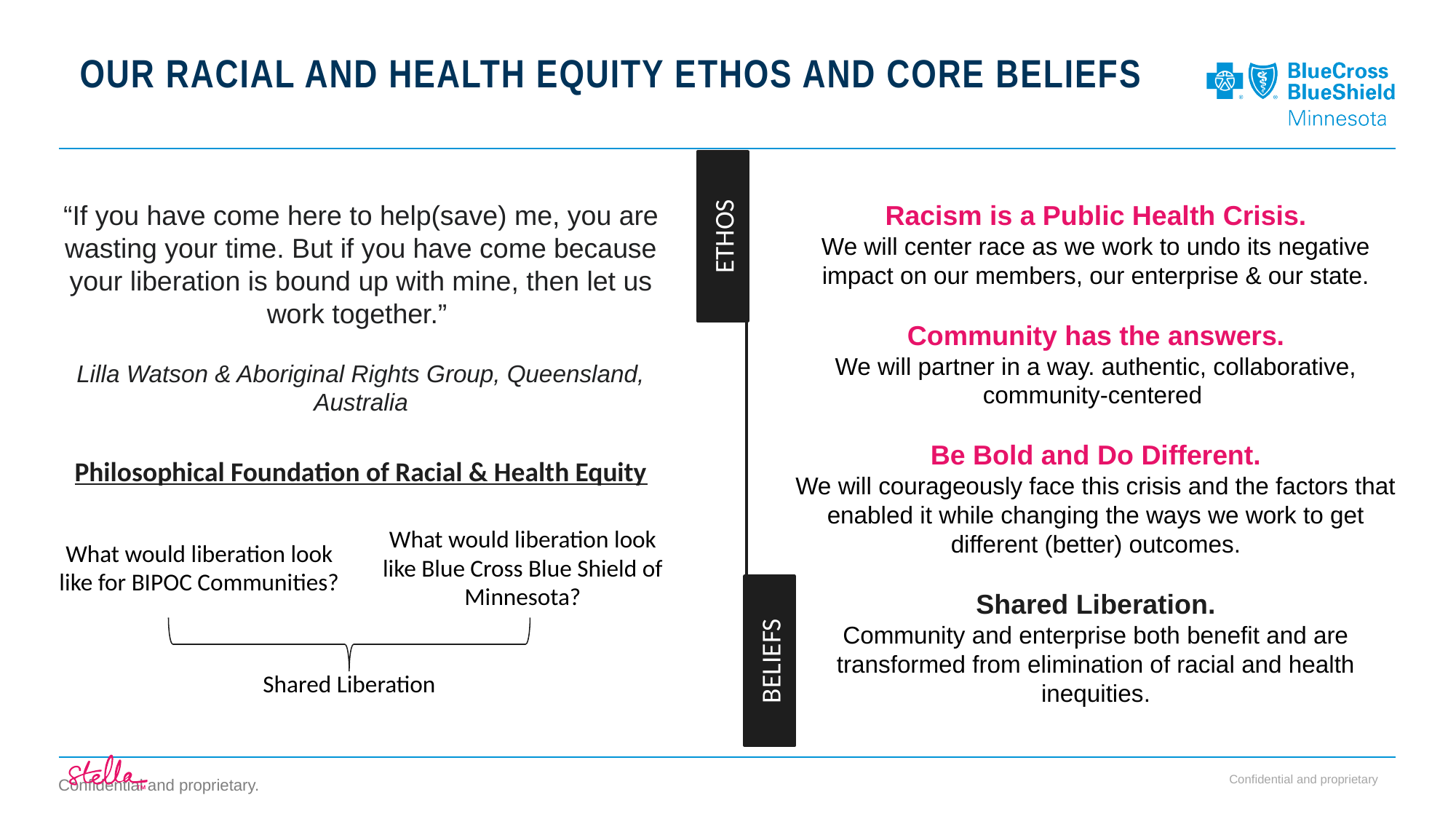

# Our Racial and Health Equity Ethos and Core Beliefs
ETHOS
“If you have come here to help(save) me, you are wasting your time. But if you have come because your liberation is bound up with mine, then let us work together.”

Lilla Watson & Aboriginal Rights Group, Queensland, Australia
Racism is a Public Health Crisis.
We will center race as we work to undo its negative impact on our members, our enterprise & our state.

Community has the answers.
We will partner in a way. authentic, collaborative, community-centered

Be Bold and Do Different.
We will courageously face this crisis and the factors that enabled it while changing the ways we work to get different (better) outcomes.

Shared Liberation.
Community and enterprise both benefit and are transformed from elimination of racial and health inequities.

Philosophical Foundation of Racial & Health Equity

What would liberation look like Blue Cross Blue Shield of Minnesota?
What would liberation look like for BIPOC Communities?
BELIEFS
Shared Liberation
3